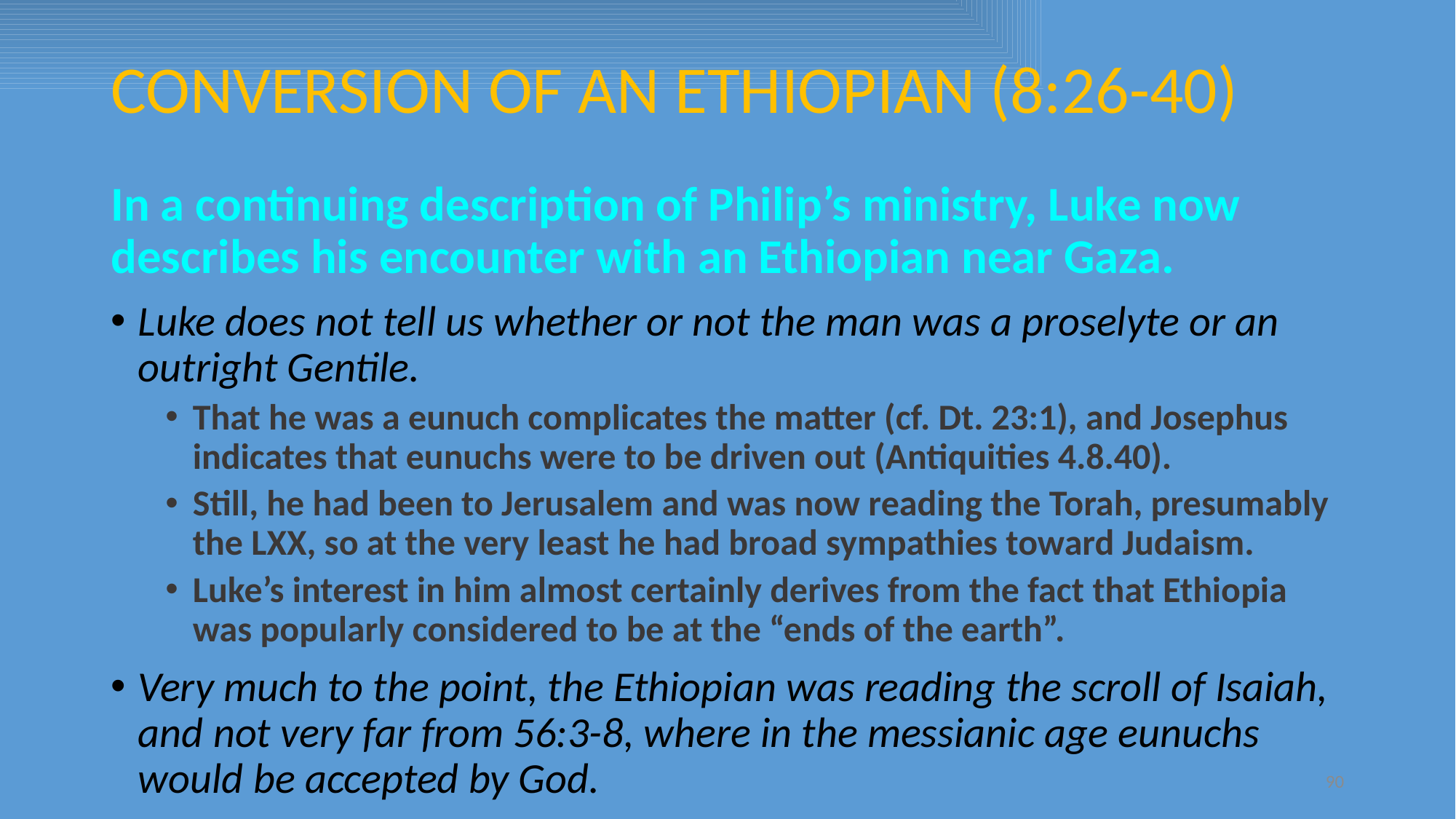

# CONVERSION OF AN ETHIOPIAN (8:26-40)
In a continuing description of Philip’s ministry, Luke now describes his encounter with an Ethiopian near Gaza.
Luke does not tell us whether or not the man was a proselyte or an outright Gentile.
That he was a eunuch complicates the matter (cf. Dt. 23:1), and Josephus indicates that eunuchs were to be driven out (Antiquities 4.8.40).
Still, he had been to Jerusalem and was now reading the Torah, presumably the LXX, so at the very least he had broad sympathies toward Judaism.
Luke’s interest in him almost certainly derives from the fact that Ethiopia was popularly considered to be at the “ends of the earth”.
Very much to the point, the Ethiopian was reading the scroll of Isaiah, and not very far from 56:3-8, where in the messianic age eunuchs would be accepted by God.
90